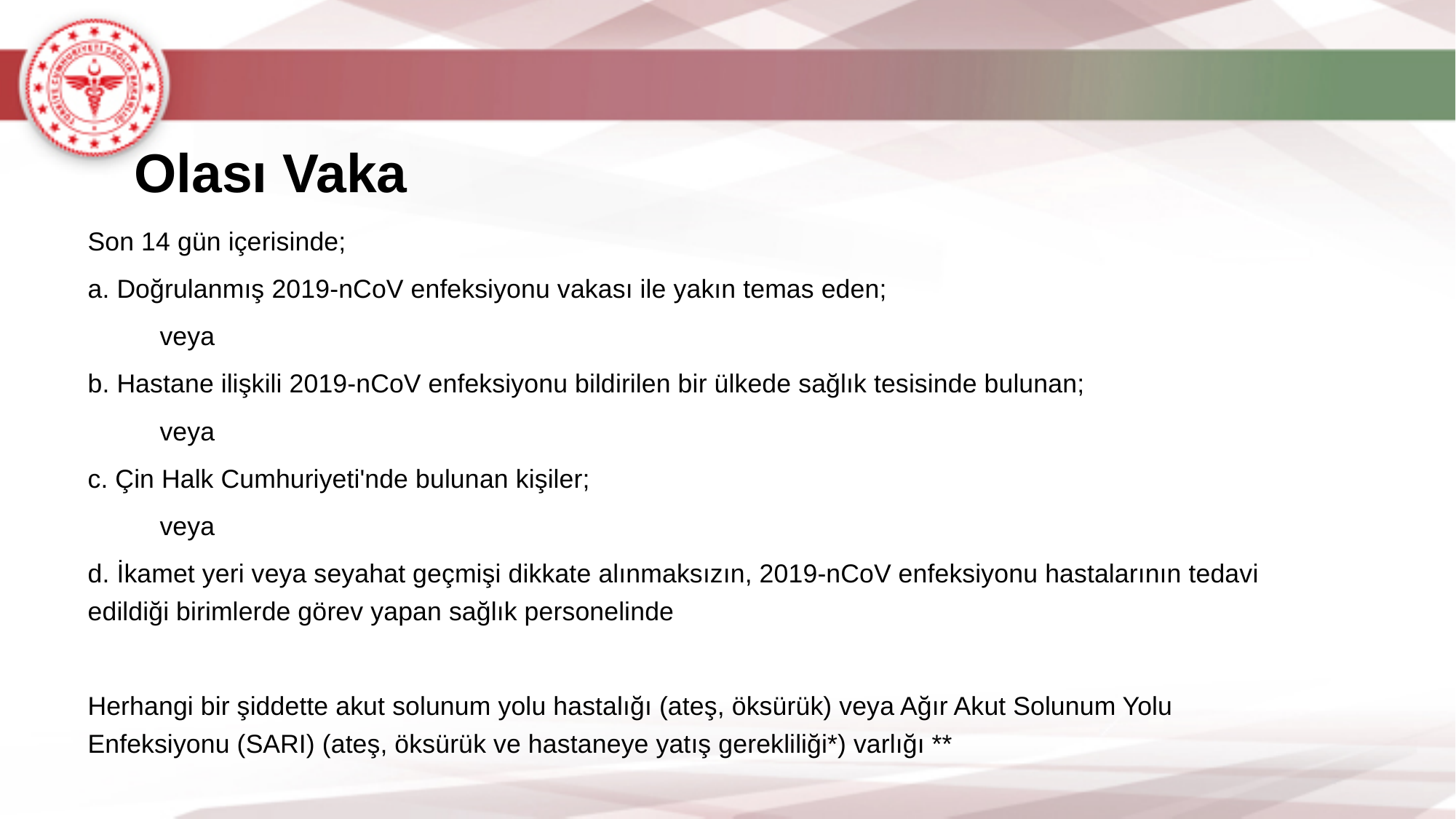

# Olası Vaka
Son 14 gün içerisinde;
a. Doğrulanmış 2019-nCoV enfeksiyonu vakası ile yakın temas eden;
	veya
b. Hastane ilişkili 2019-nCoV enfeksiyonu bildirilen bir ülkede sağlık tesisinde bulunan;
	veya
c. Çin Halk Cumhuriyeti'nde bulunan kişiler;
	veya
d. İkamet yeri veya seyahat geçmişi dikkate alınmaksızın, 2019-nCoV enfeksiyonu hastalarının tedavi edildiği birimlerde görev yapan sağlık personelinde

Herhangi bir şiddette akut solunum yolu hastalığı (ateş, öksürük) veya Ağır Akut Solunum Yolu Enfeksiyonu (SARI) (ateş, öksürük ve hastaneye yatış gerekliliği*) varlığı **